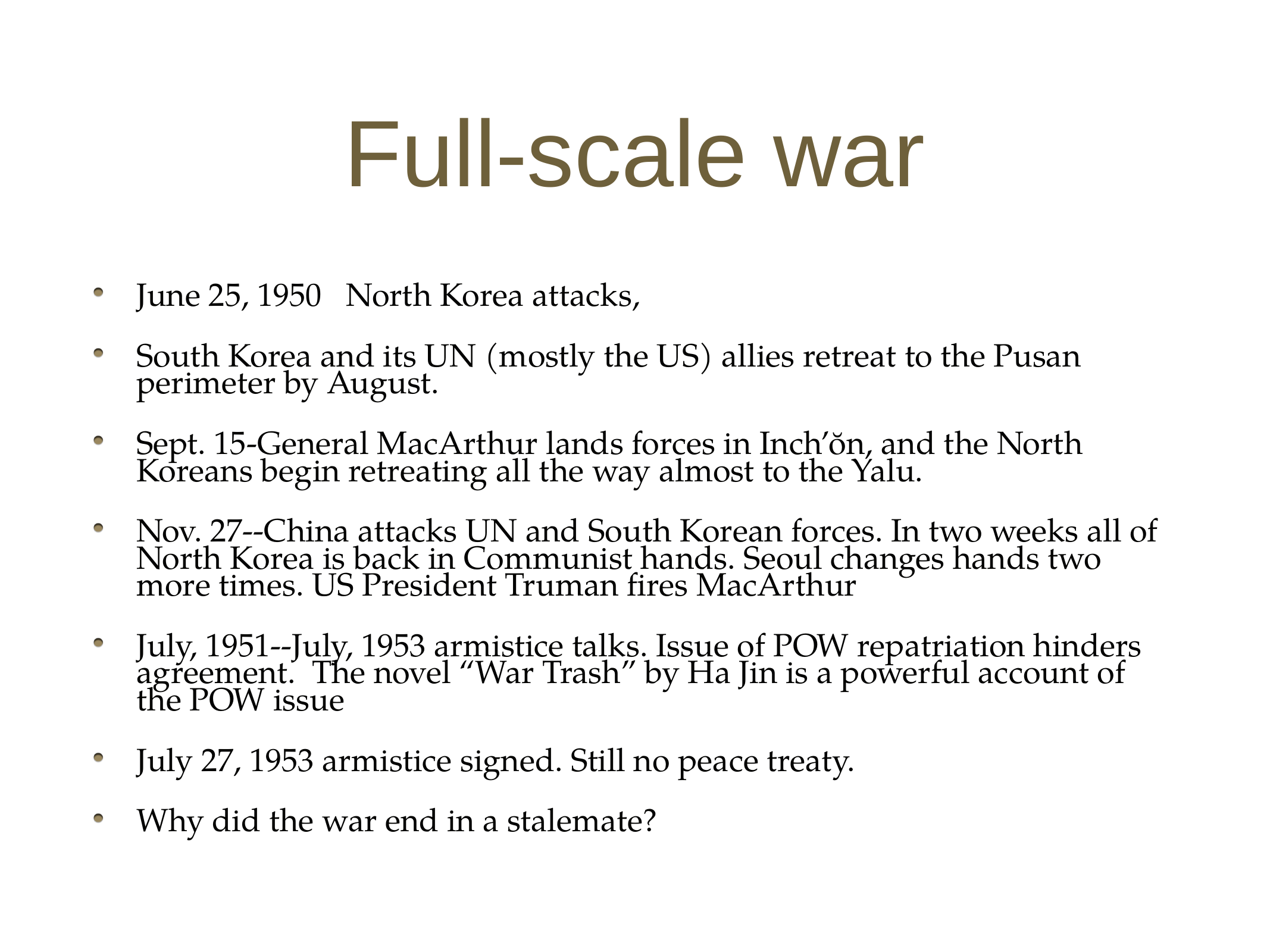

# Full-scale war
June 25, 1950   North Korea attacks,
South Korea and its UN (mostly the US) allies retreat to the Pusan perimeter by August.
Sept. 15-General MacArthur lands forces in Inch’ŏn, and the North Koreans begin retreating all the way almost to the Yalu.
Nov. 27--China attacks UN and South Korean forces. In two weeks all of North Korea is back in Communist hands. Seoul changes hands two more times. US President Truman fires MacArthur
July, 1951--July, 1953 armistice talks. Issue of POW repatriation hinders agreement.  The novel “War Trash” by Ha Jin is a powerful account of the POW issue
July 27, 1953 armistice signed. Still no peace treaty.
Why did the war end in a stalemate?